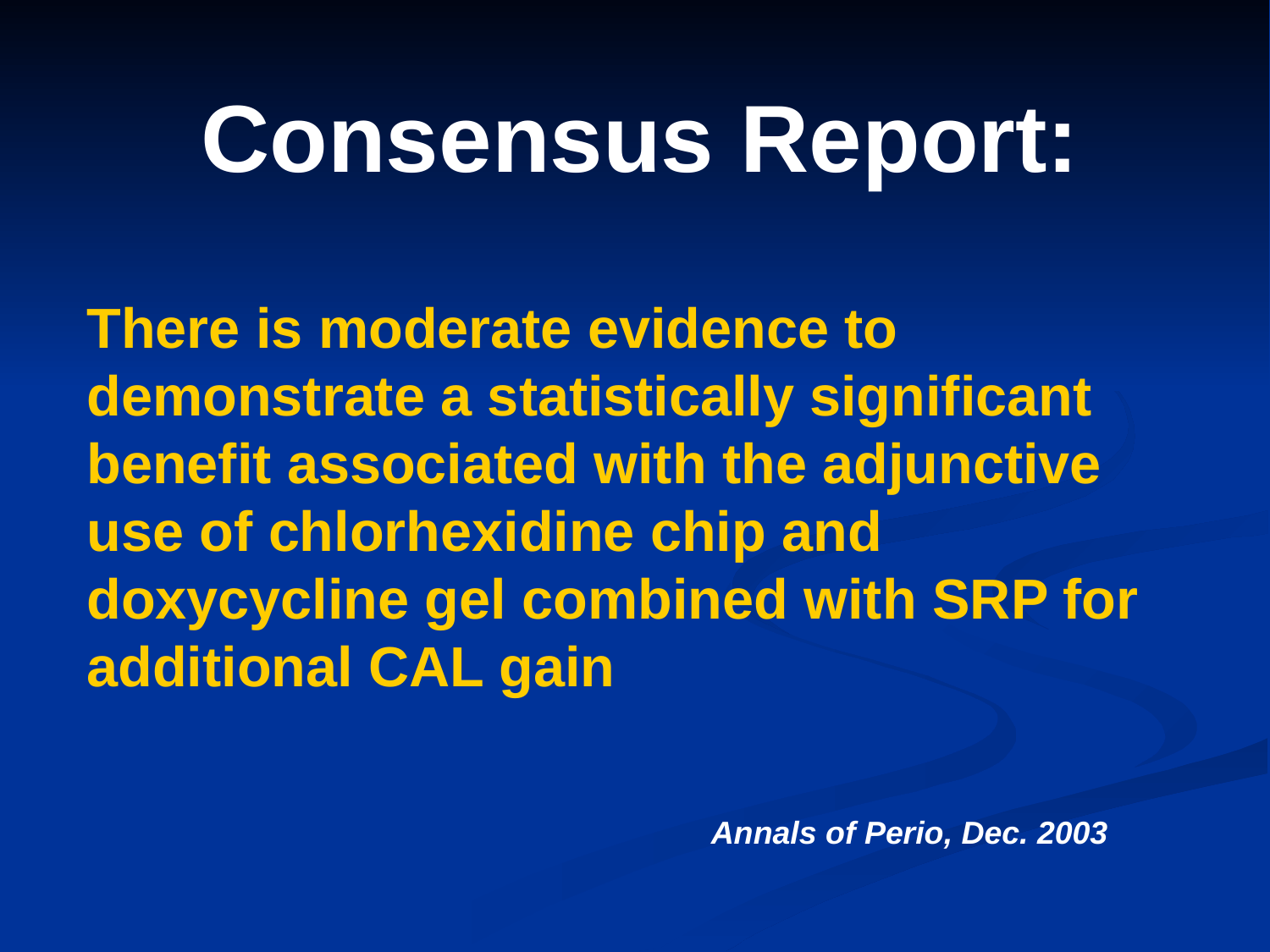

# Consensus Report:
There is moderate evidence to demonstrate a statistically significant benefit associated with the adjunctive use of chlorhexidine chip and doxycycline gel combined with SRP for additional CAL gain
Annals of Perio, Dec. 2003